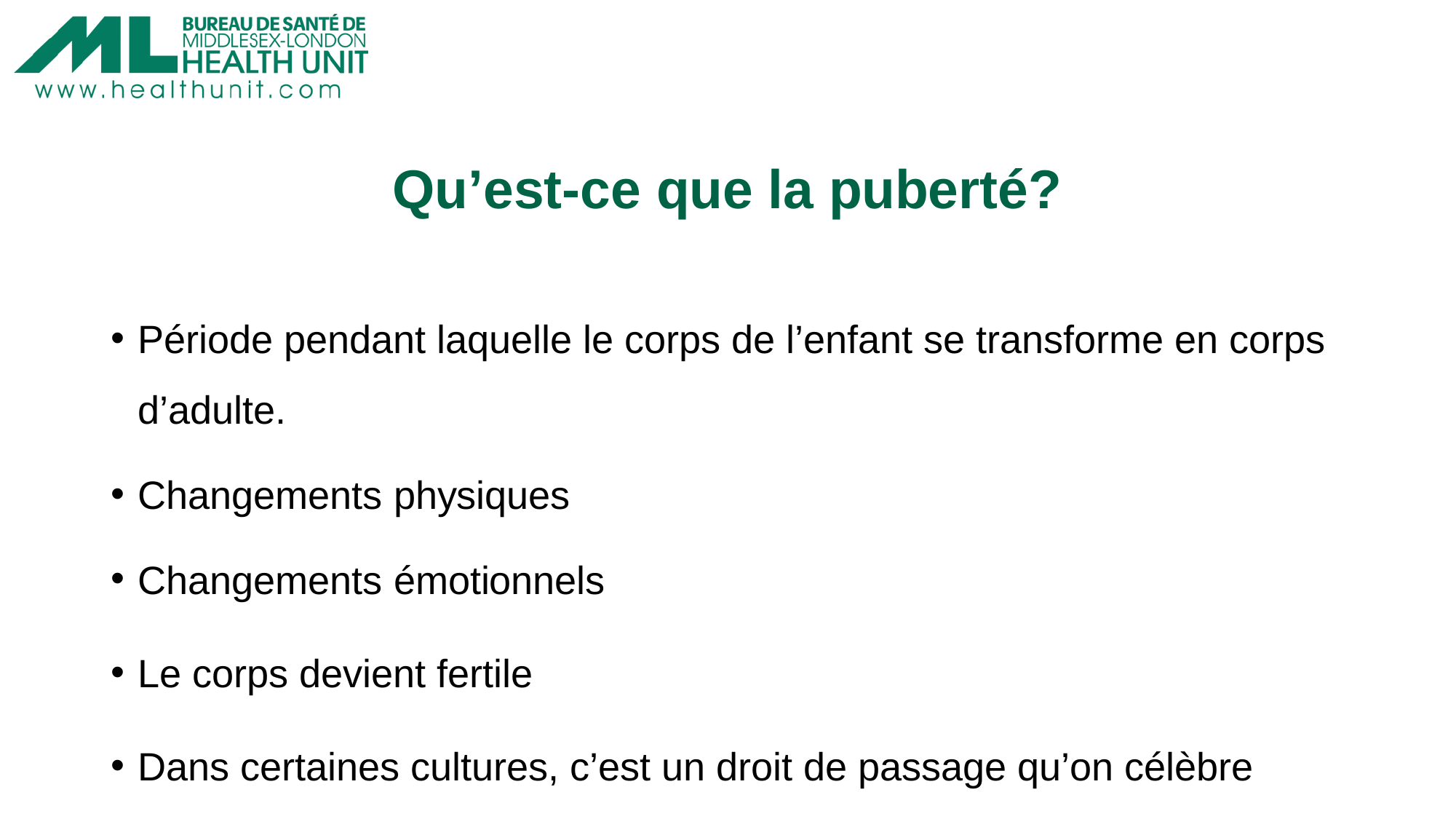

# Qu’est-ce que la puberté?
Période pendant laquelle le corps de l’enfant se transforme en corps d’adulte.
Changements physiques
Changements émotionnels
Le corps devient fertile
Dans certaines cultures, c’est un droit de passage qu’on célèbre